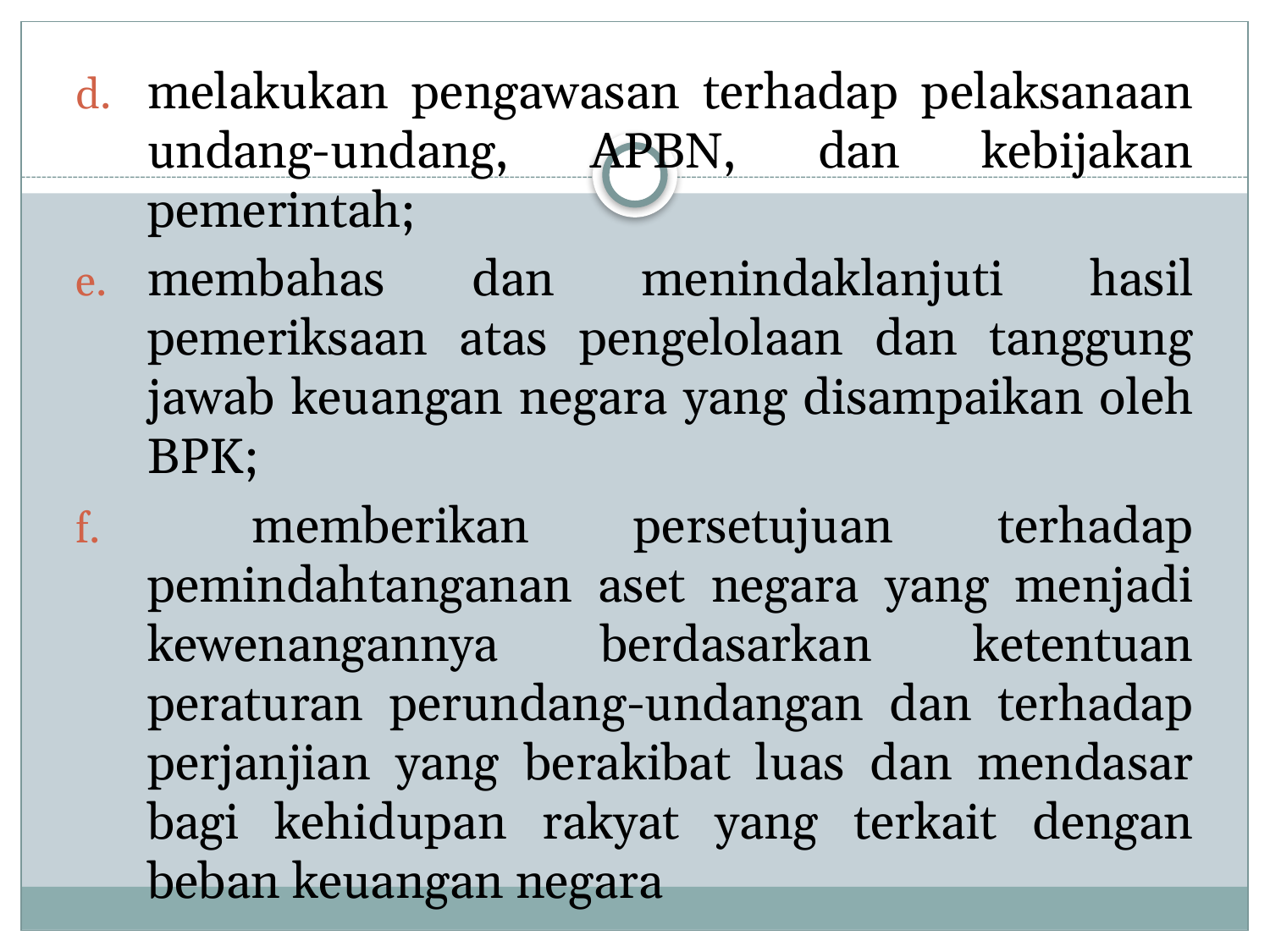

melakukan pengawasan terhadap pelaksanaan undang-undang, APBN, dan kebijakan pemerintah;
membahas dan menindaklanjuti hasil pemeriksaan atas pengelolaan dan tanggung jawab keuangan negara yang disampaikan oleh BPK;
 memberikan persetujuan terhadap pemindahtanganan aset negara yang menjadi kewenangannya berdasarkan ketentuan peraturan perundang-undangan dan terhadap perjanjian yang berakibat luas dan mendasar bagi kehidupan rakyat yang terkait dengan beban keuangan negara